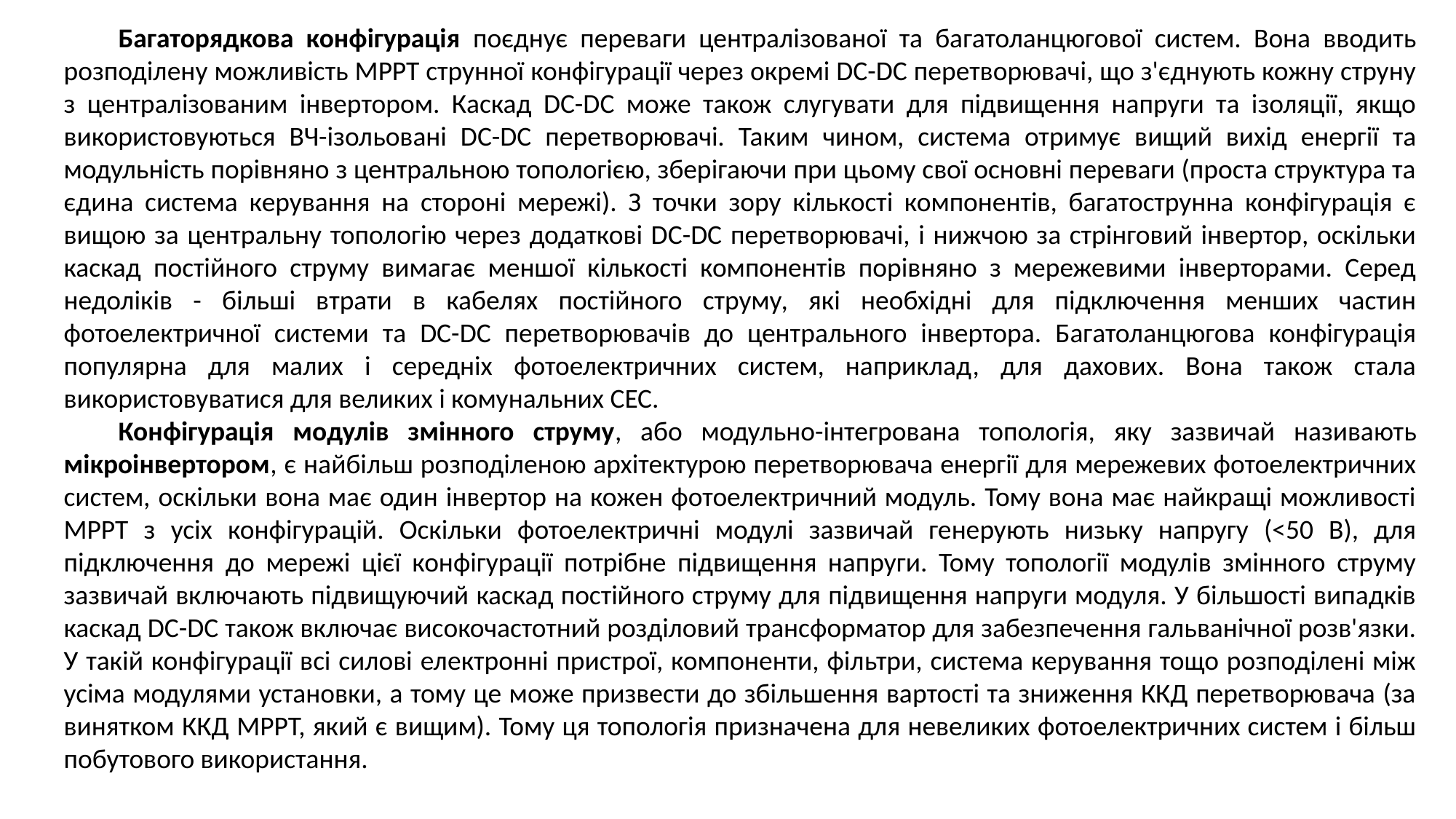

Багаторядкова конфігурація поєднує переваги централізованої та багатоланцюгової систем. Вона вводить розподілену можливість MPPT струнної конфігурації через окремі DC-DC перетворювачі, що з'єднують кожну струну з централізованим інвертором. Каскад DC-DC може також слугувати для підвищення напруги та ізоляції, якщо використовуються ВЧ-ізольовані DC-DC перетворювачі. Таким чином, система отримує вищий вихід енергії та модульність порівняно з центральною топологією, зберігаючи при цьому свої основні переваги (проста структура та єдина система керування на стороні мережі). З точки зору кількості компонентів, багатострунна конфігурація є вищою за центральну топологію через додаткові DC-DC перетворювачі, і нижчою за стрінговий інвертор, оскільки каскад постійного струму вимагає меншої кількості компонентів порівняно з мережевими інверторами. Серед недоліків - більші втрати в кабелях постійного струму, які необхідні для підключення менших частин фотоелектричної системи та DC-DC перетворювачів до центрального інвертора. Багатоланцюгова конфігурація популярна для малих і середніх фотоелектричних систем, наприклад, для дахових. Вона також стала використовуватися для великих і комунальних СЕС.
Конфігурація модулів змінного струму, або модульно-інтегрована топологія, яку зазвичай називають мікроінвертором, є найбільш розподіленою архітектурою перетворювача енергії для мережевих фотоелектричних систем, оскільки вона має один інвертор на кожен фотоелектричний модуль. Тому вона має найкращі можливості MPPT з усіх конфігурацій. Оскільки фотоелектричні модулі зазвичай генерують низьку напругу (<50 В), для підключення до мережі цієї конфігурації потрібне підвищення напруги. Тому топології модулів змінного струму зазвичай включають підвищуючий каскад постійного струму для підвищення напруги модуля. У більшості випадків каскад DC-DC також включає високочастотний розділовий трансформатор для забезпечення гальванічної розв'язки. У такій конфігурації всі силові електронні пристрої, компоненти, фільтри, система керування тощо розподілені між усіма модулями установки, а тому це може призвести до збільшення вартості та зниження ККД перетворювача (за винятком ККД MPPT, який є вищим). Тому ця топологія призначена для невеликих фотоелектричних систем і більш побутового використання.